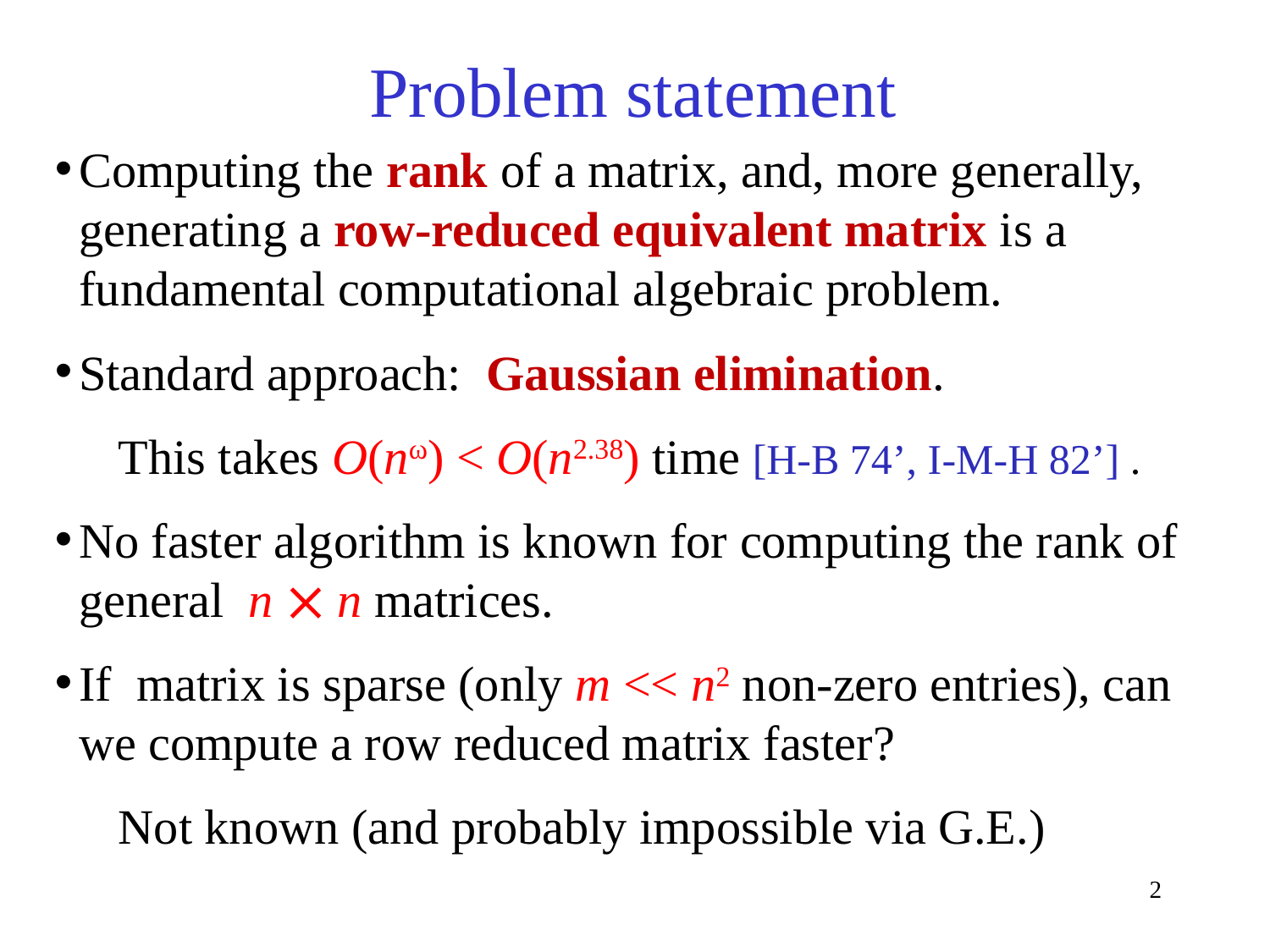

# Problem statement
Computing the rank of a matrix, and, more generally, generating a row-reduced equivalent matrix is a fundamental computational algebraic problem.
Standard approach:  Gaussian elimination.
This takes O(nω) < O(n2.38) time [H-B 74’, I-M-H 82’] .
No faster algorithm is known for computing the rank of general  n × n matrices.
If  matrix is sparse (only m << n2 non-zero entries), can we compute a row reduced matrix faster?
Not known (and probably impossible via G.E.)
2